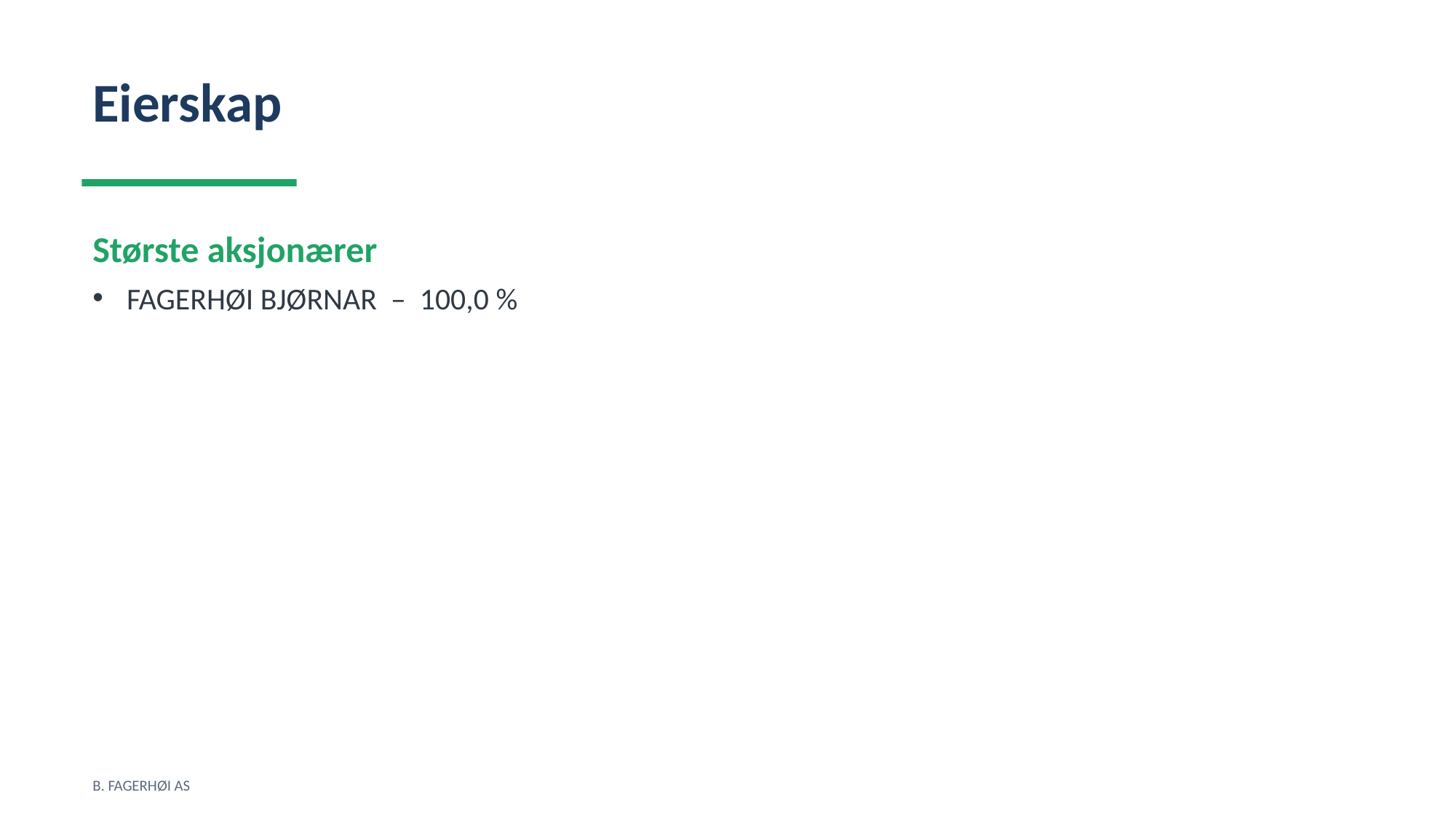

Eierskap

Største aksjonærer
FAGERHØI BJØRNAR  –  100,0 %
B. FAGERHØI AS